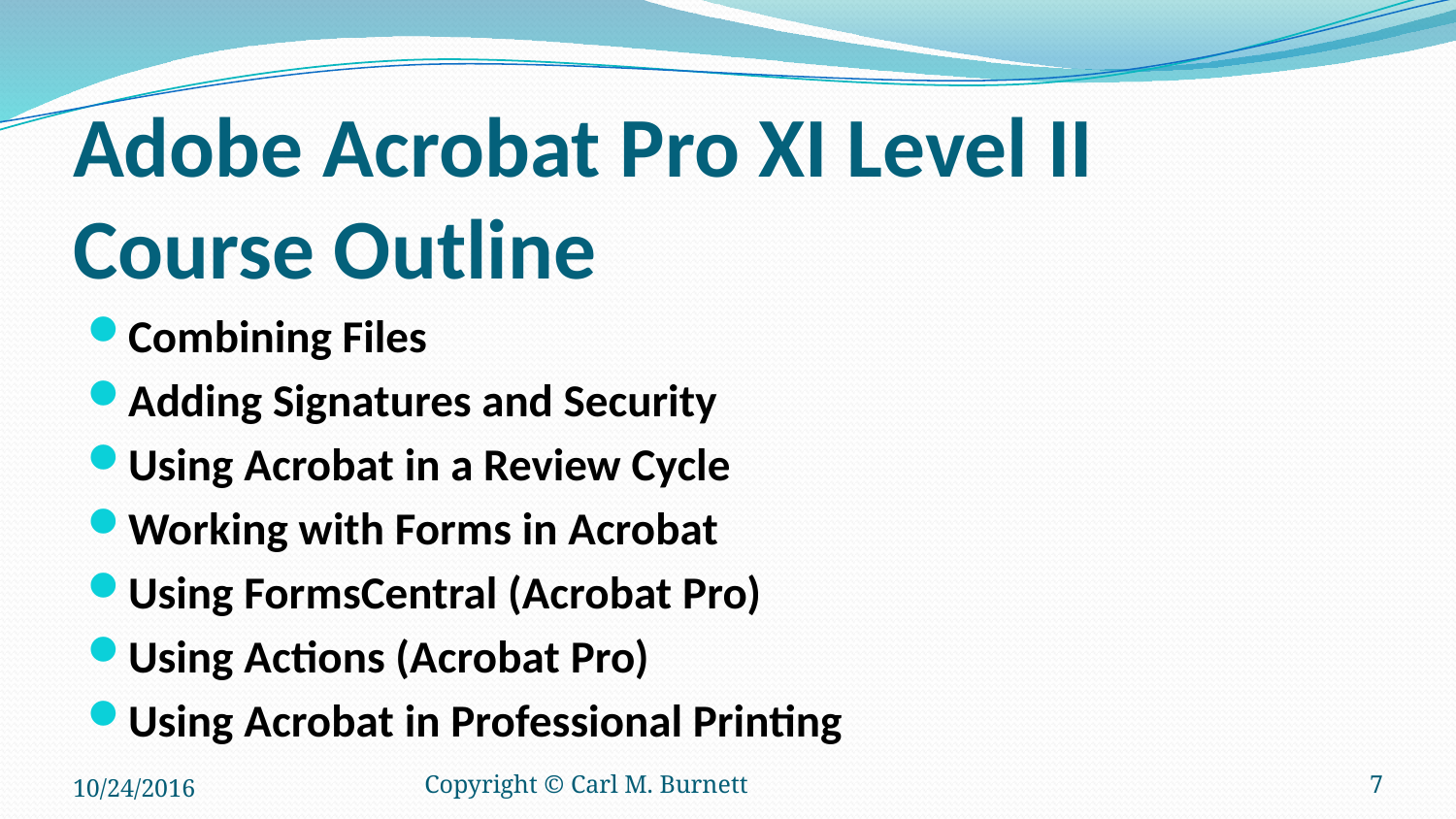

# Adobe Acrobat Pro XI Level II Course Outline
Combining Files
Adding Signatures and Security
Using Acrobat in a Review Cycle
Working with Forms in Acrobat
Using FormsCentral (Acrobat Pro)
Using Actions (Acrobat Pro)
Using Acrobat in Professional Printing

10/24/2016
Copyright © Carl M. Burnett
7